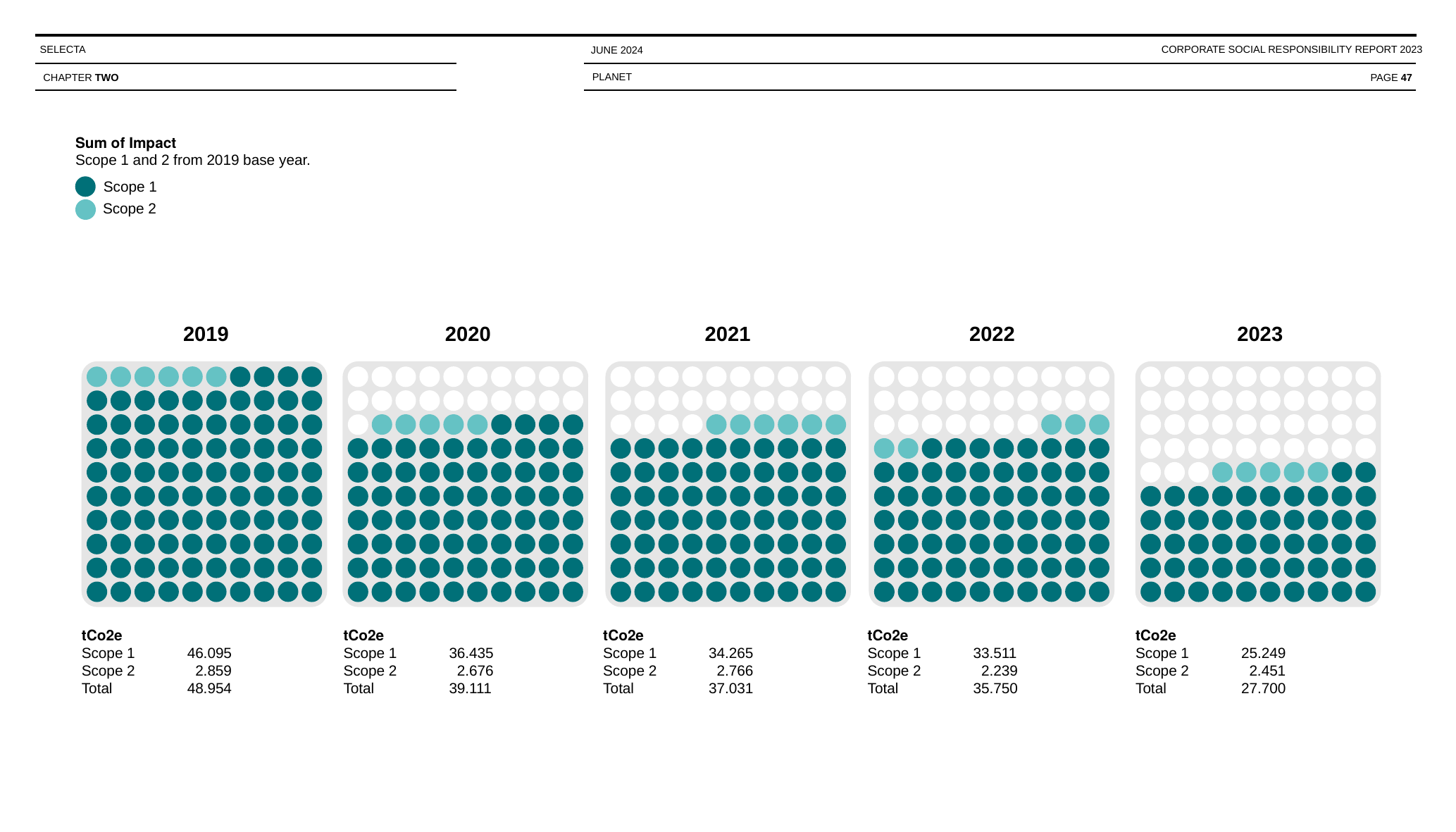

SELECTA
CORPORATE SOCIAL RESPONSIBILITY REPORT 2023
JUNE 2024
PLANET
CHAPTER TWO
PAGE 47
Sum of Impact
Scope 1 and 2 from 2019 base year.
Scope 1

Scope 2

50%
2019
tCo2e
Scope 1 	46.095
Scope 2	  2.859
Total	48.954
2020
tCo2e
Scope 1 	36.435
Scope 2	  2.676
Total	39.111
2021
tCo2e
Scope 1 	34.265
Scope 2	  2.766
Total	37.031
2022
tCo2e
Scope 1 	33.511
Scope 2	  2.239
Total	35.750
2023
tCo2e
Scope 1 	25.249
Scope 2	  2.451
Total	27.700